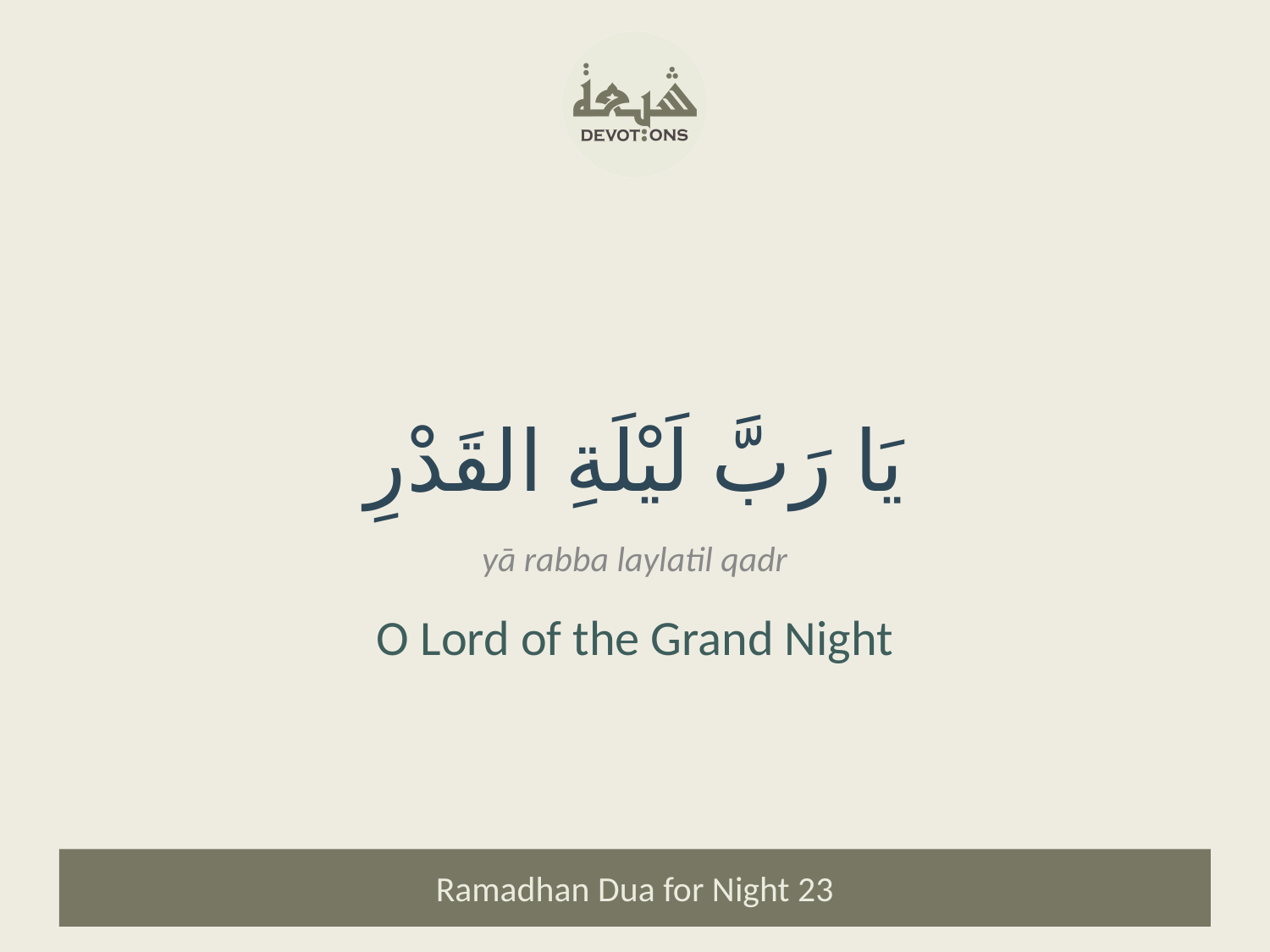

يَا رَبَّ لَيْلَةِ القَدْرِ
yā rabba laylatil qadr
O Lord of the Grand Night
Ramadhan Dua for Night 23